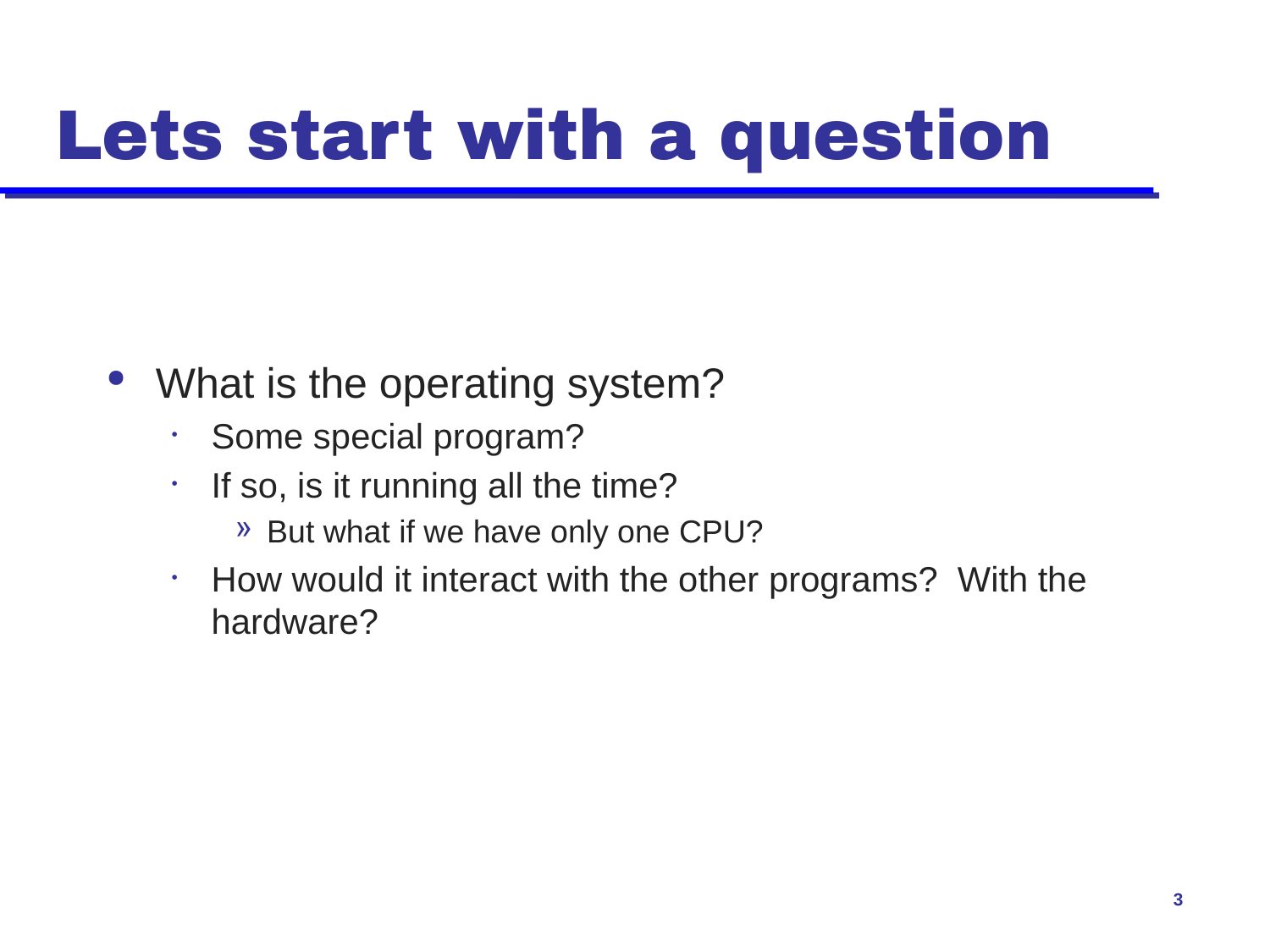

# Lets start with a question
What is the operating system?
Some special program?
If so, is it running all the time?
But what if we have only one CPU?
How would it interact with the other programs?  With the hardware?

3